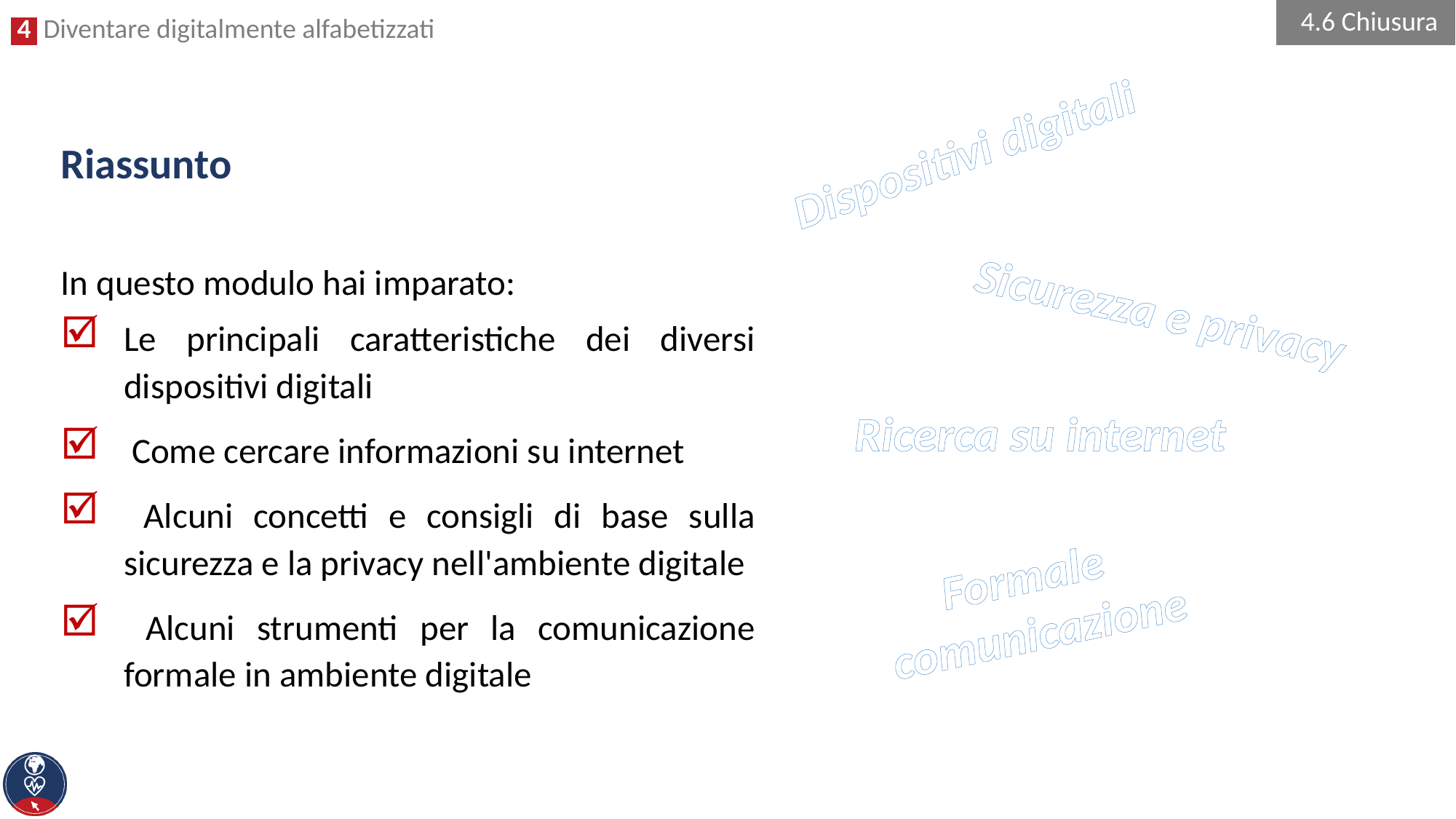

4.6 Chiusura
Dispositivi digitali
Riassunto
In questo modulo hai imparato:
Le principali caratteristiche dei diversi dispositivi digitali
 Come cercare informazioni su internet
 Alcuni concetti e consigli di base sulla sicurezza e la privacy nell'ambiente digitale
 Alcuni strumenti per la comunicazione formale in ambiente digitale
Sicurezza e privacy
Ricerca su internet
Formale
comunicazione